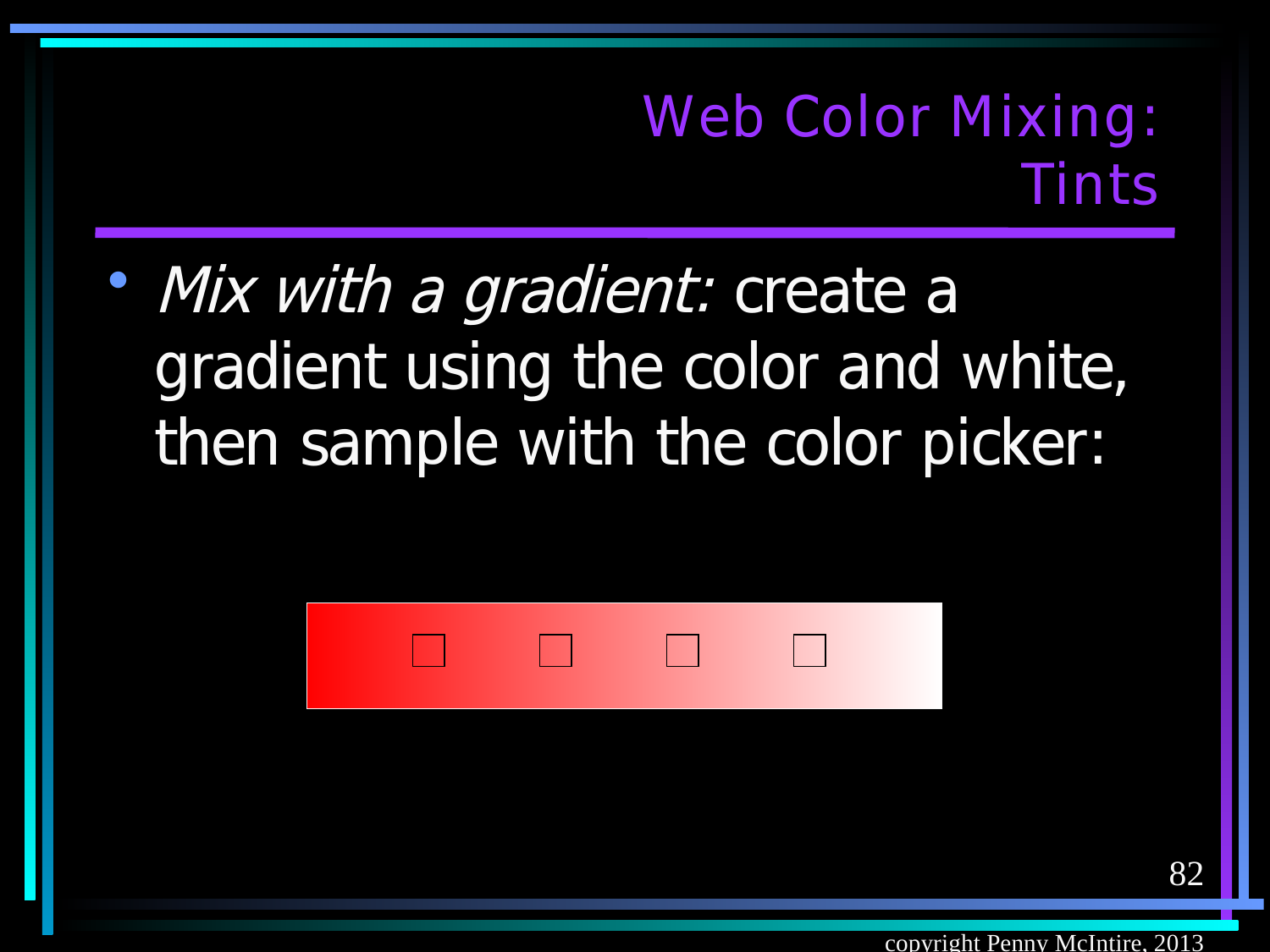

# Web Color Mixing: Tints
Mix with a gradient: create a gradient using the color and white, then sample with the color picker:

82
copyright Penny McIntire, 2013